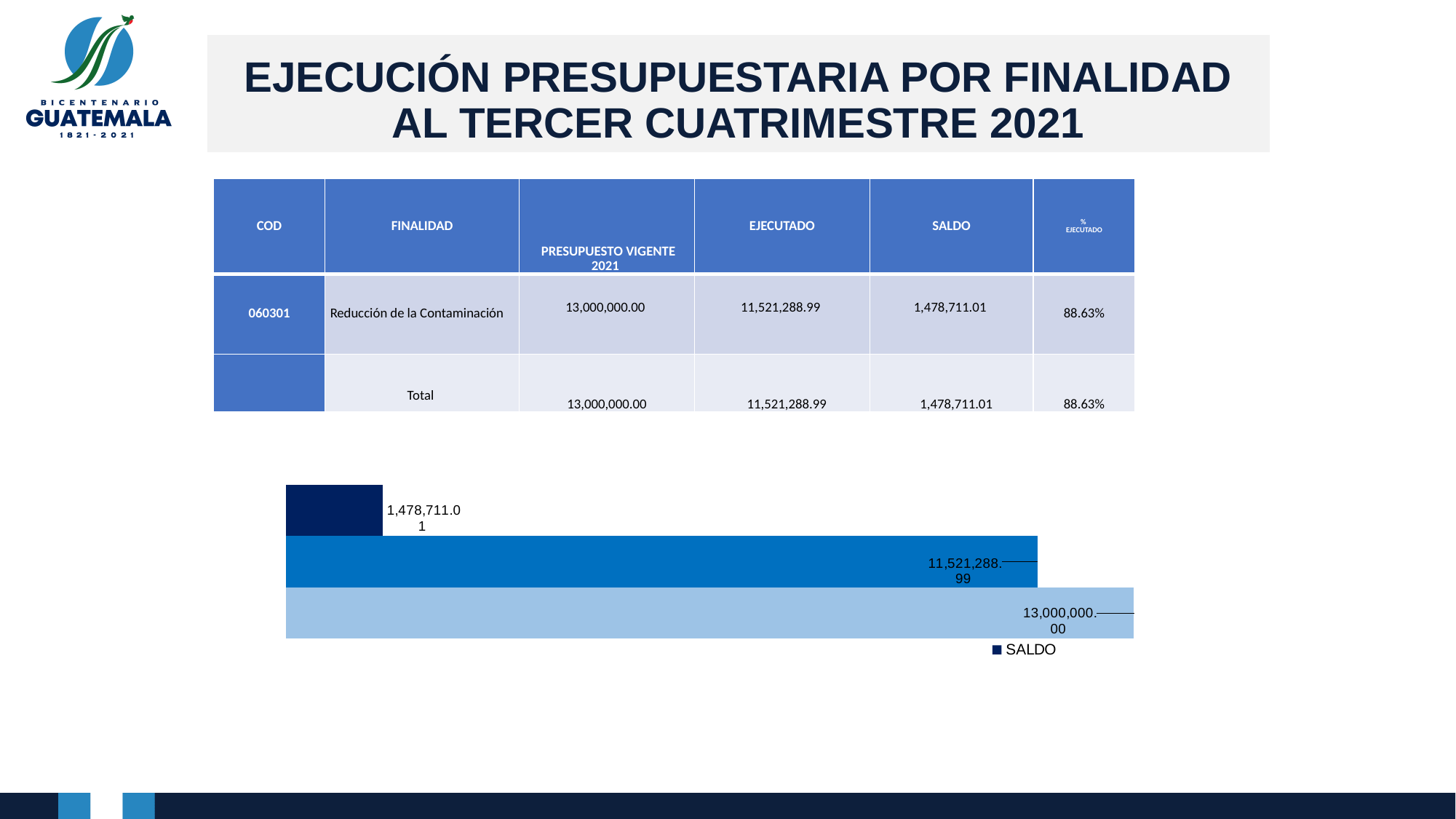

# EJECUCIÓN PRESUPUESTARIA POR FINALIDAD AL TERCER CUATRIMESTRE 2021
| COD | FINALIDAD | PRESUPUESTO VIGENTE 2021 | EJECUTADO | SALDO | % EJECUTADO |
| --- | --- | --- | --- | --- | --- |
| 060301 | Reducción de la Contaminación | 13,000,000.00 | 11,521,288.99 | 1,478,711.01 | 88.63% |
|  | Total | 13,000,000.00 | 11,521,288.99 | 1,478,711.01 | 88.63% |

### Chart

| Category |  PRESUPUESTO VIGENTE 2021  | EJECUTADO | SALDO |
|---|---|---|---|
| Reducción de la Contaminación | 13000000.0 | 11521288.99 | 1478711.0099999998 |